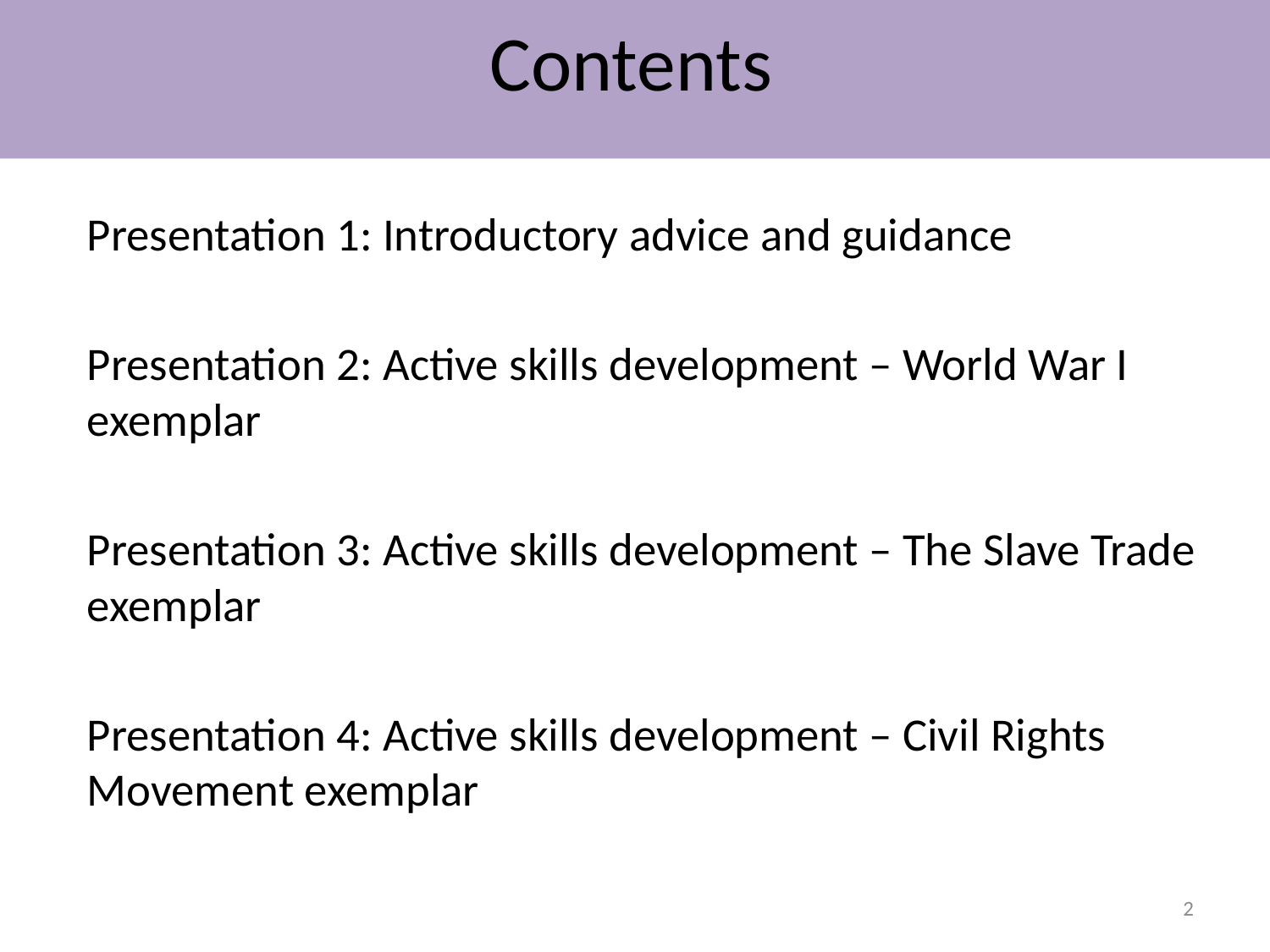

Contents
	Presentation 1: Introductory advice and guidance

	Presentation 2: Active skills development – World War I exemplar

	Presentation 3: Active skills development – The Slave Trade exemplar

	Presentation 4: Active skills development – Civil Rights Movement exemplar
2